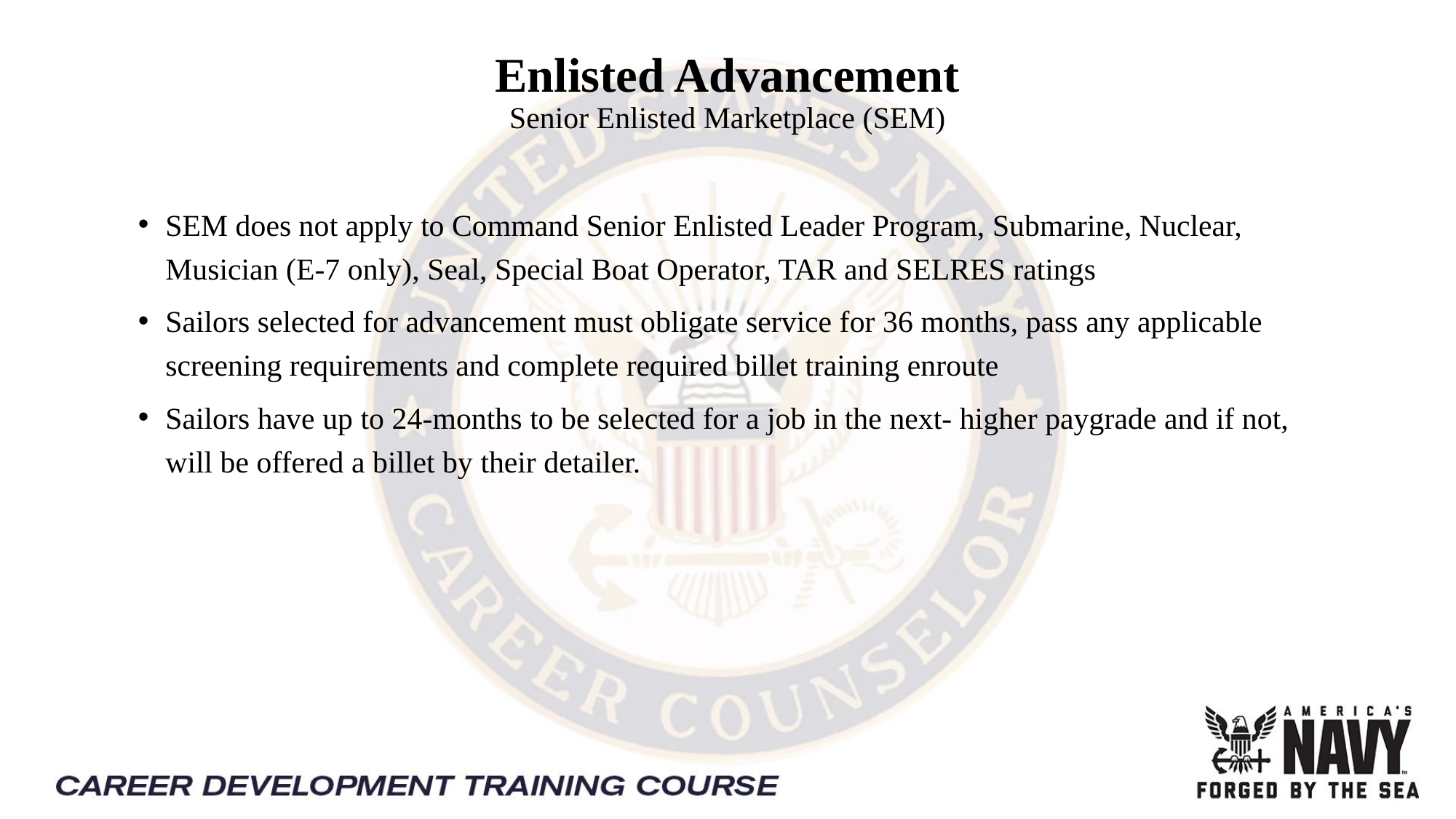

Enlisted Advancement
Senior Enlisted Marketplace (SEM)
SEM does not apply to Command Senior Enlisted Leader Program, Submarine, Nuclear, Musician (E-7 only), Seal, Special Boat Operator, TAR and SELRES ratings
Sailors selected for advancement must obligate service for 36 months, pass any applicable screening requirements and complete required billet training enroute
Sailors have up to 24-months to be selected for a job in the next- higher paygrade and if not, will be offered a billet by their detailer.